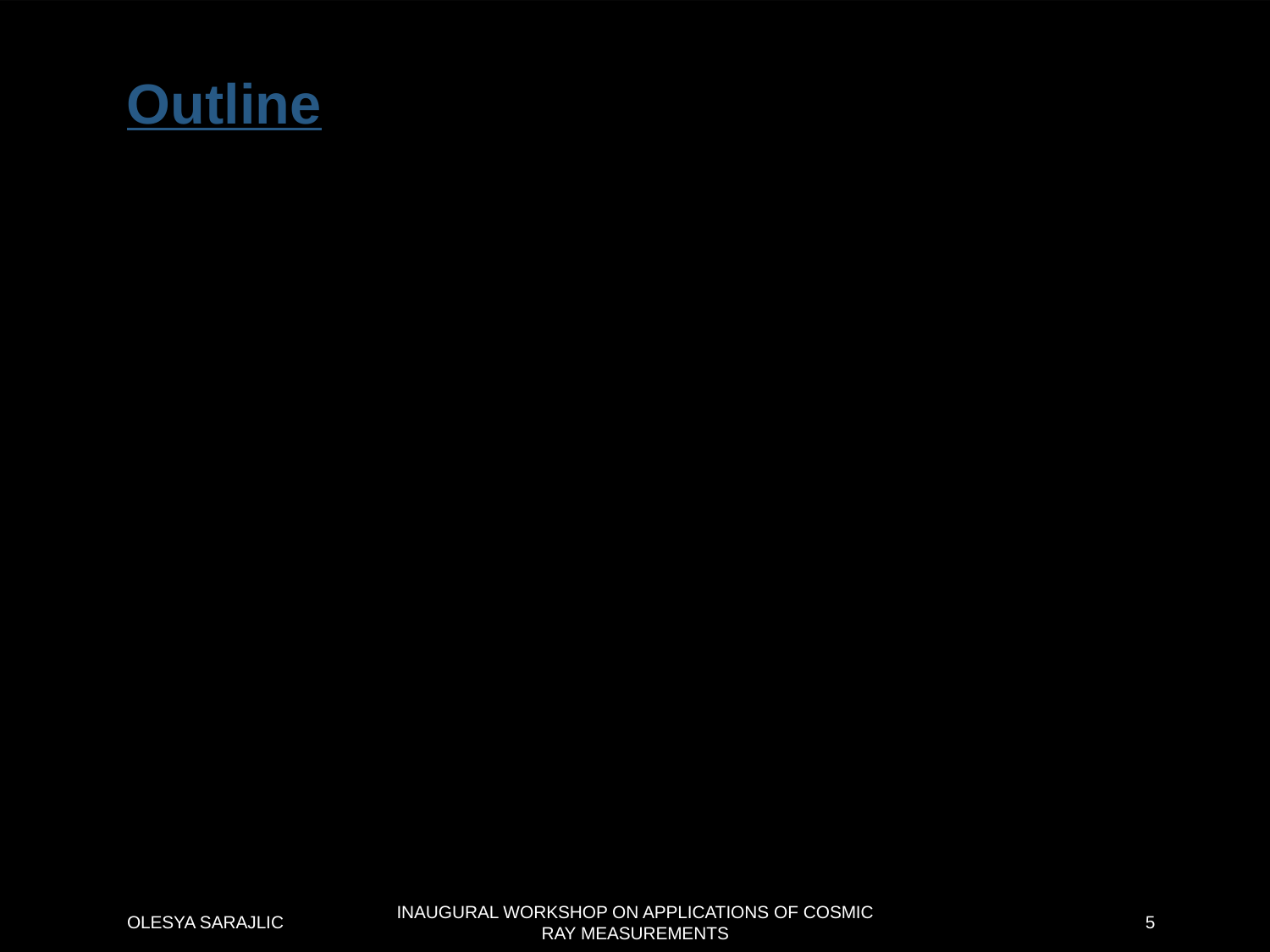

Outline
Introduction to Cosmic Rays
Worldwide Cosmic Ray Experiments
Earth Cosmic Ray Shower Simulation
Computing Resources and Challenges
Particle Distribution on a Global Scale
Earth’s Geomagnetic Field Effect
Lateral Distribution
Weight Function
Summary and Future Work
OLESYA SARAJLIC
INAUGURAL WORKSHOP ON APPLICATIONS OF COSMIC RAY MEASUREMENTS
5